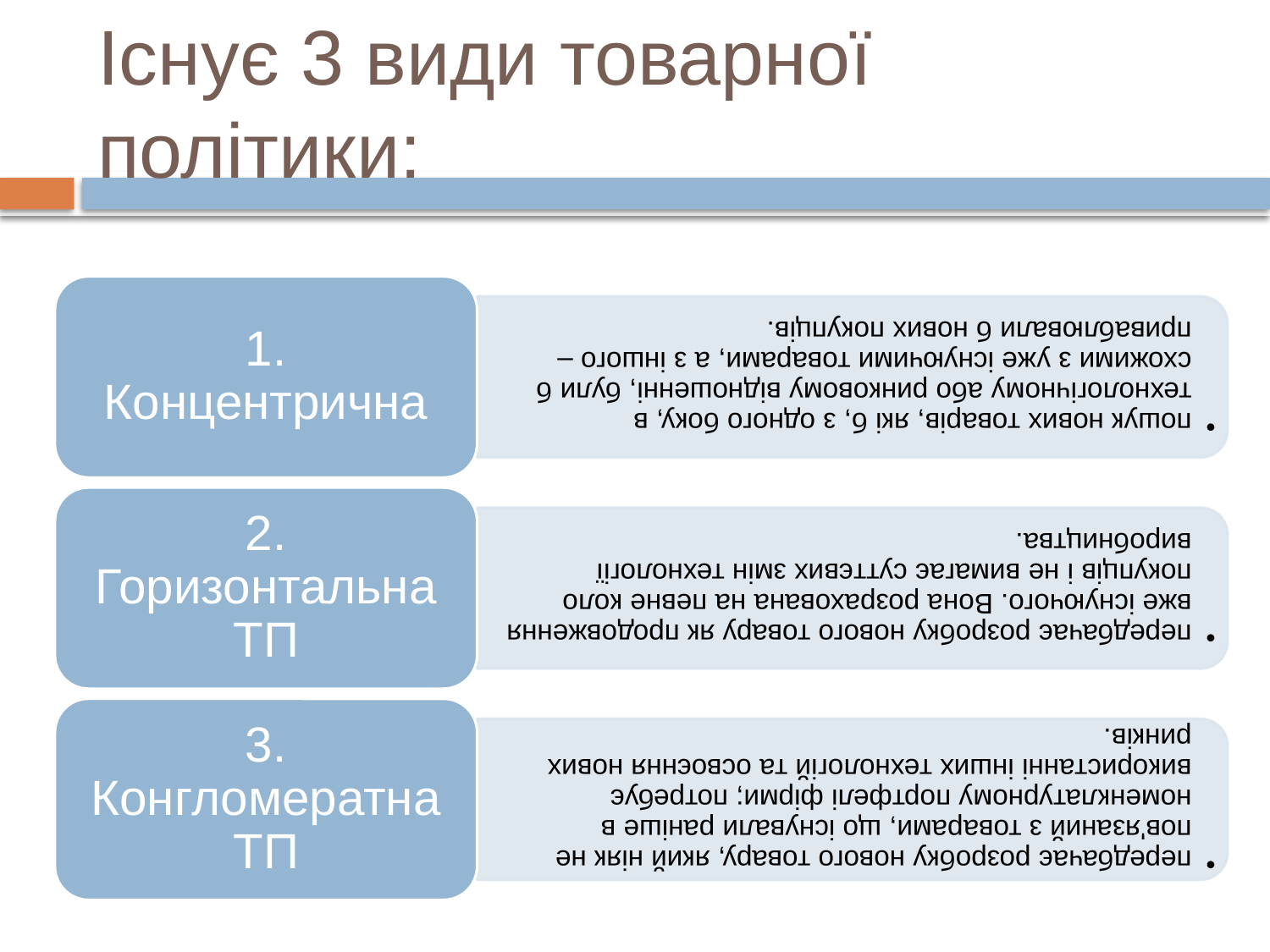

# Існує 3 види товарної політики:
пошук нових товарів, які б, з одного боку, в технологічному або ринковому відношенні, були б схожими з уже існуючими товарами, а з іншого – приваблювали б нових покупців.
1. Концентрична
передбачає розробку нового товару як продовження вже існуючого. Вона розрахована на певне коло покупців і не вимагає суттєвих змін технології виробництва.
2. Горизонтальна ТП
передбачає розробку нового товару, який ніяк не пов'язаний з товарами, що існували раніше в номенклатурному портфелі фірми; потребує використанні інших технологій та освоєння нових ринків.
3. Конгломератна ТП